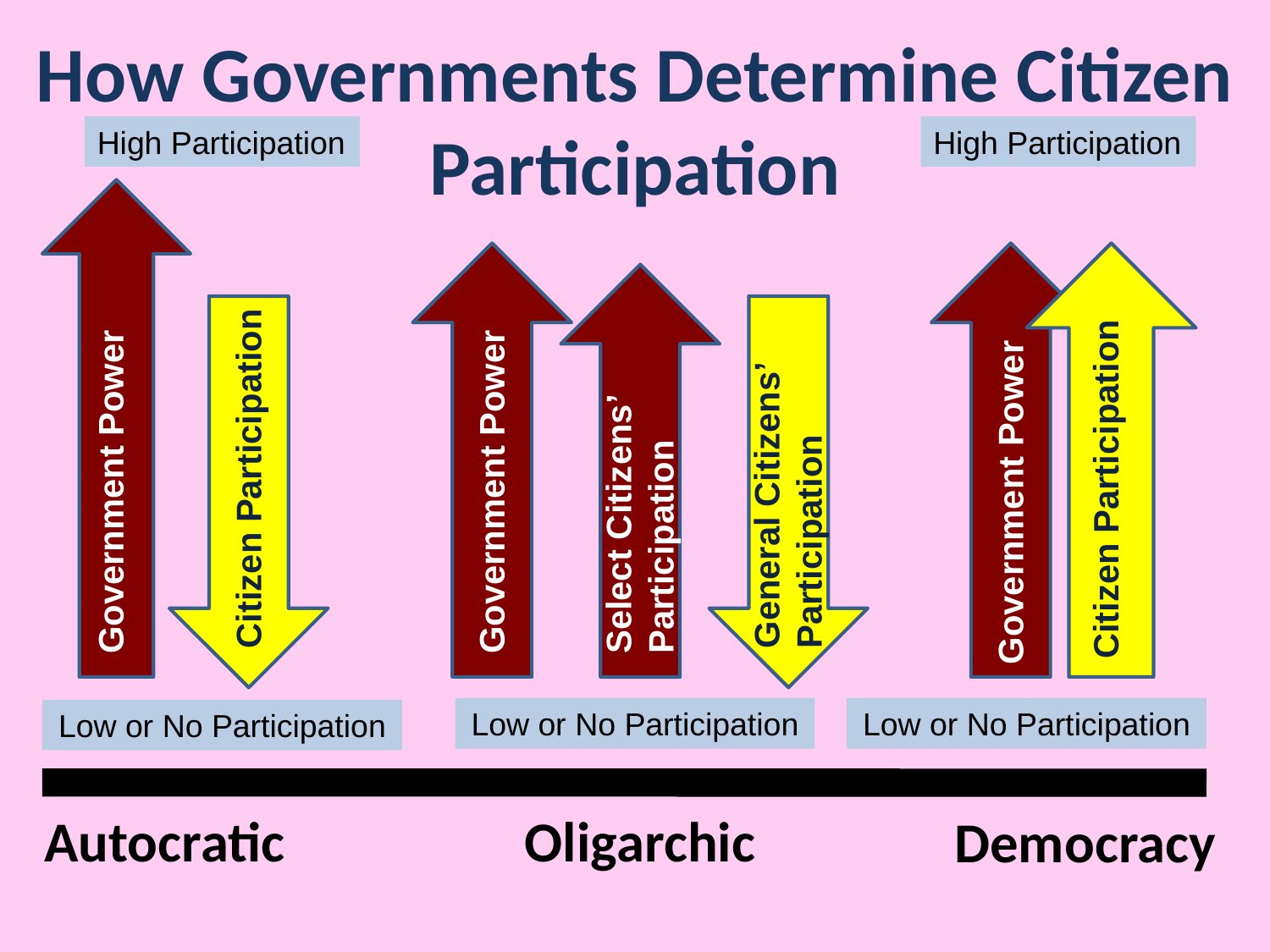

# How Governments Determine Citizen Participation
High Participation
High Participation

General Citizens’ Participation
Select Citizens’ Participation
Citizen Participation
Government Power
Government Power
Citizen Participation
Government Power
Low or No Participation
Low or No Participation
Low or No Participation
Autocratic
Oligarchic
Democracy